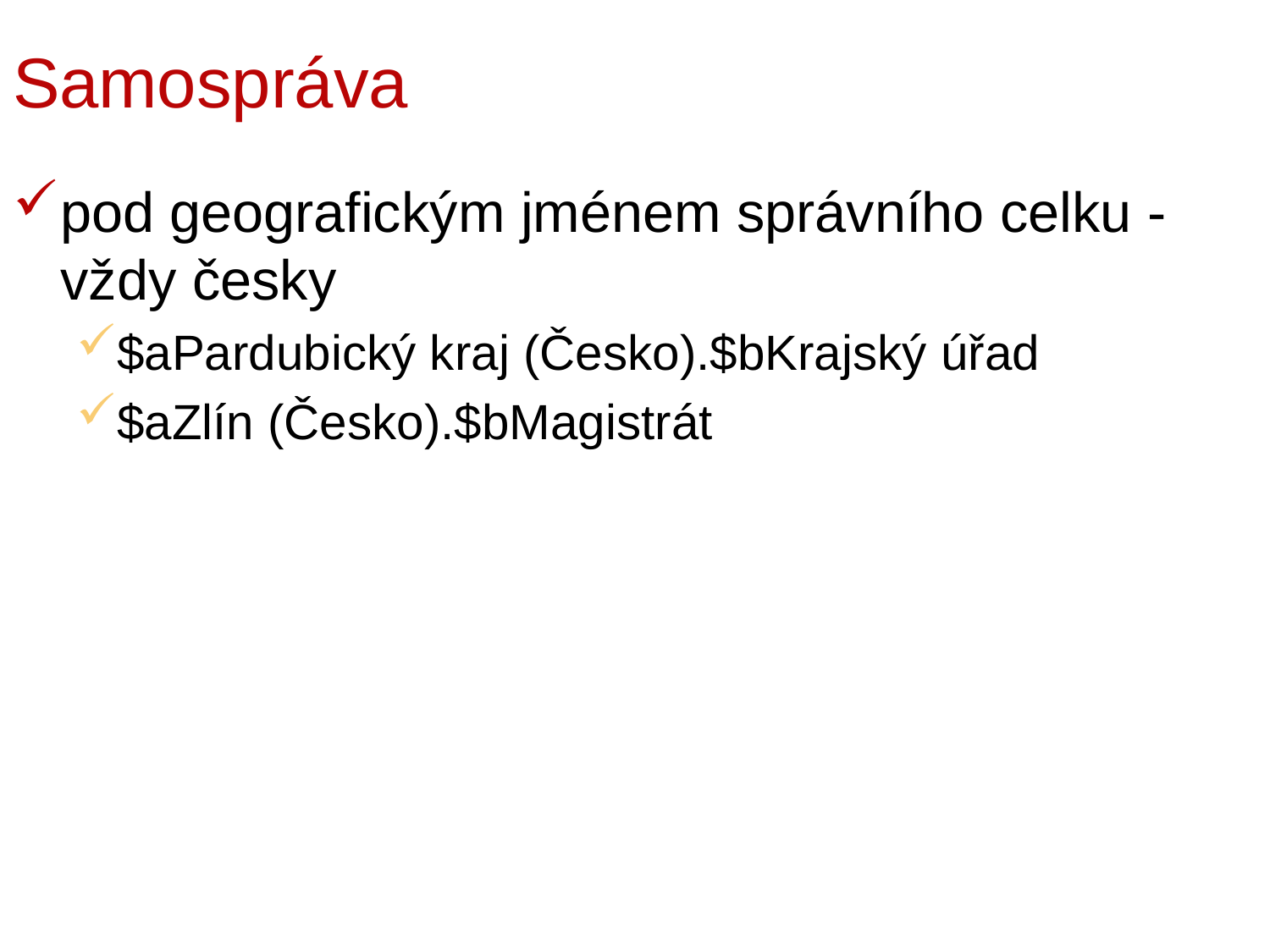

# Samospráva
pod geografickým jménem správního celku - vždy česky
$aPardubický kraj (Česko).$bKrajský úřad
$aZlín (Česko).$bMagistrát